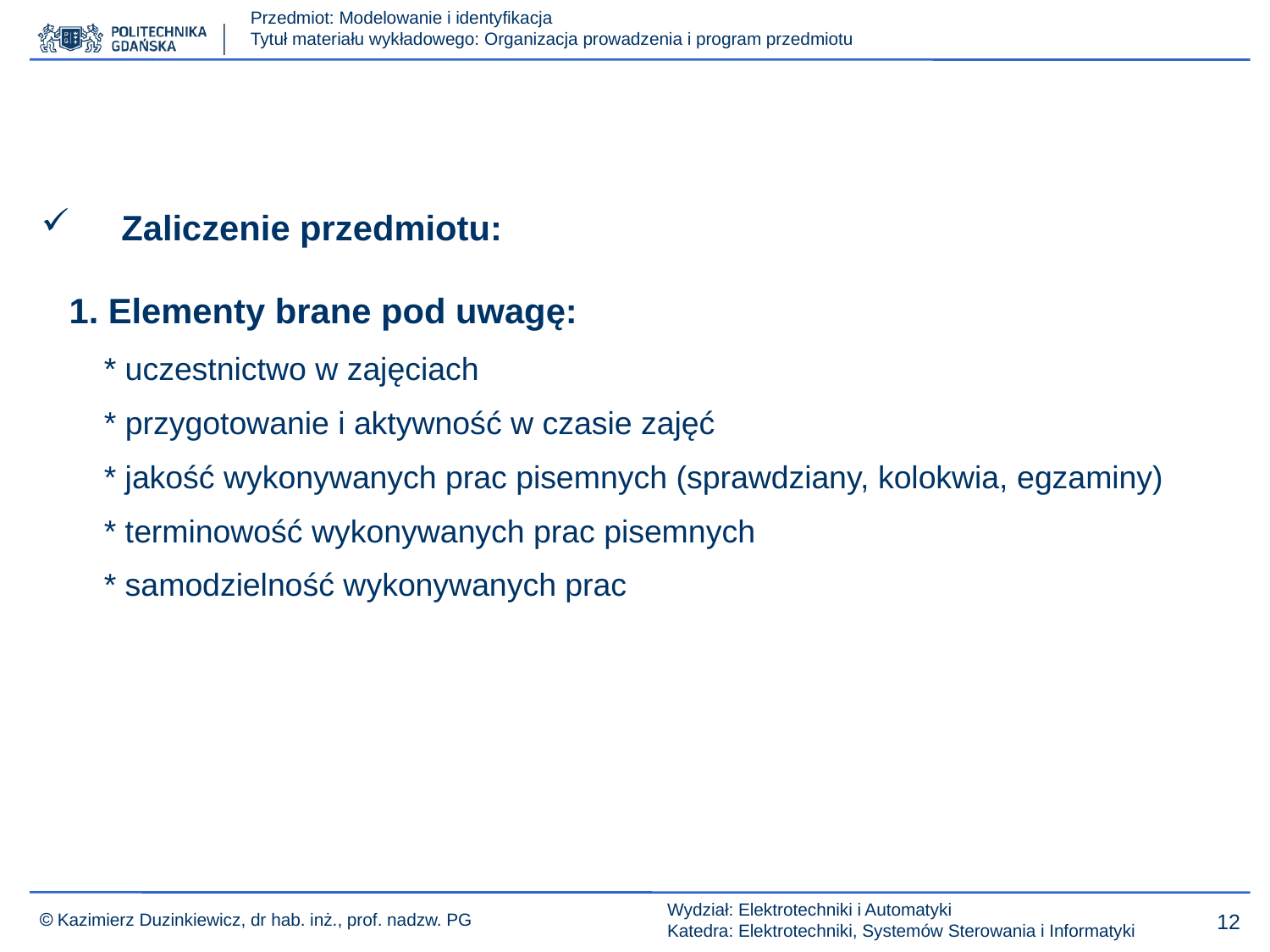

Zaliczenie przedmiotu:
1. Elementy brane pod uwagę:
* uczestnictwo w zajęciach
* przygotowanie i aktywność w czasie zajęć
* jakość wykonywanych prac pisemnych (sprawdziany, kolokwia, egzaminy)
* terminowość wykonywanych prac pisemnych
* samodzielność wykonywanych prac